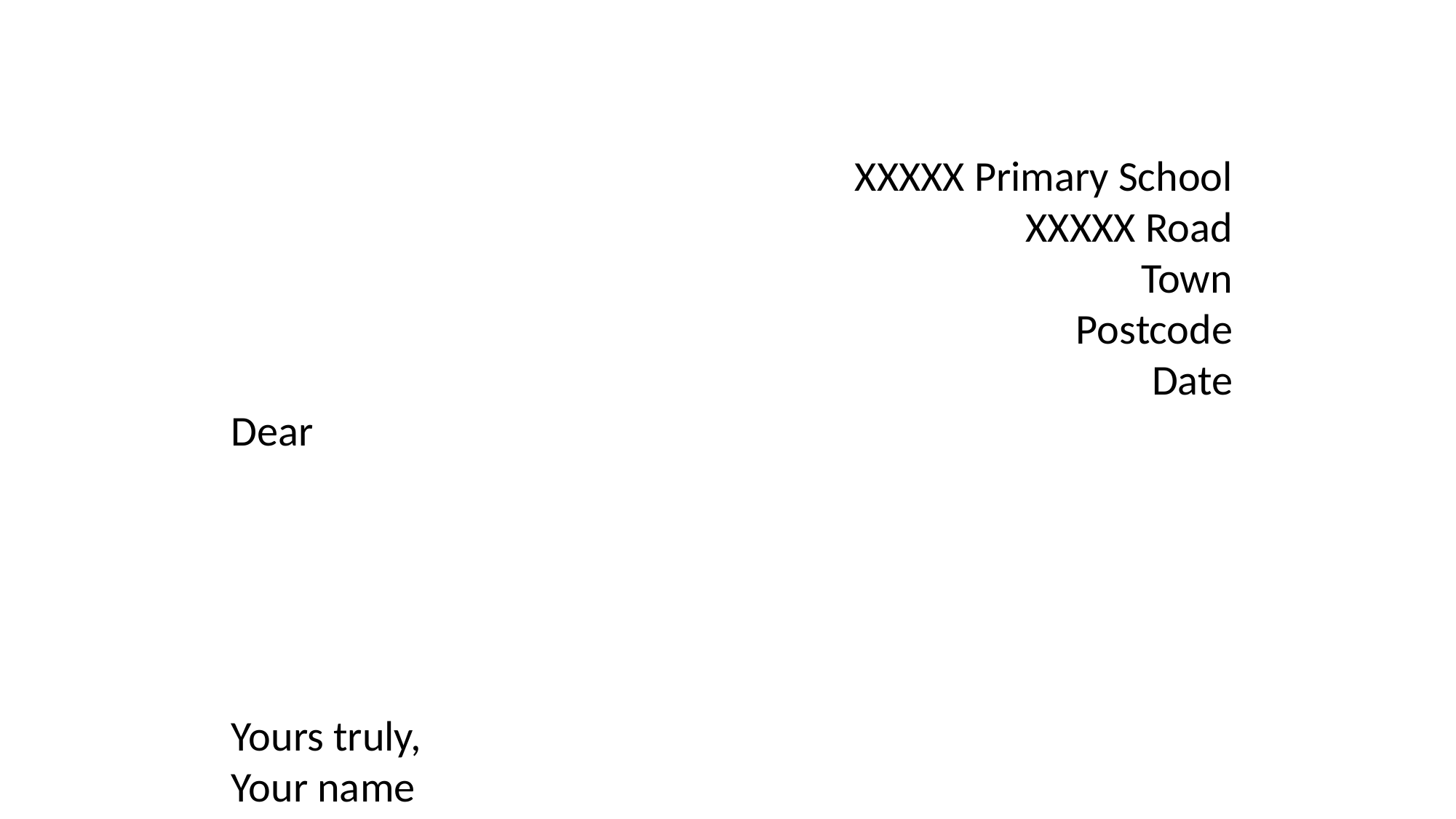

XXXXX Primary School
XXXXX Road
Town
Postcode
Date
Dear

Yours truly,
Your name